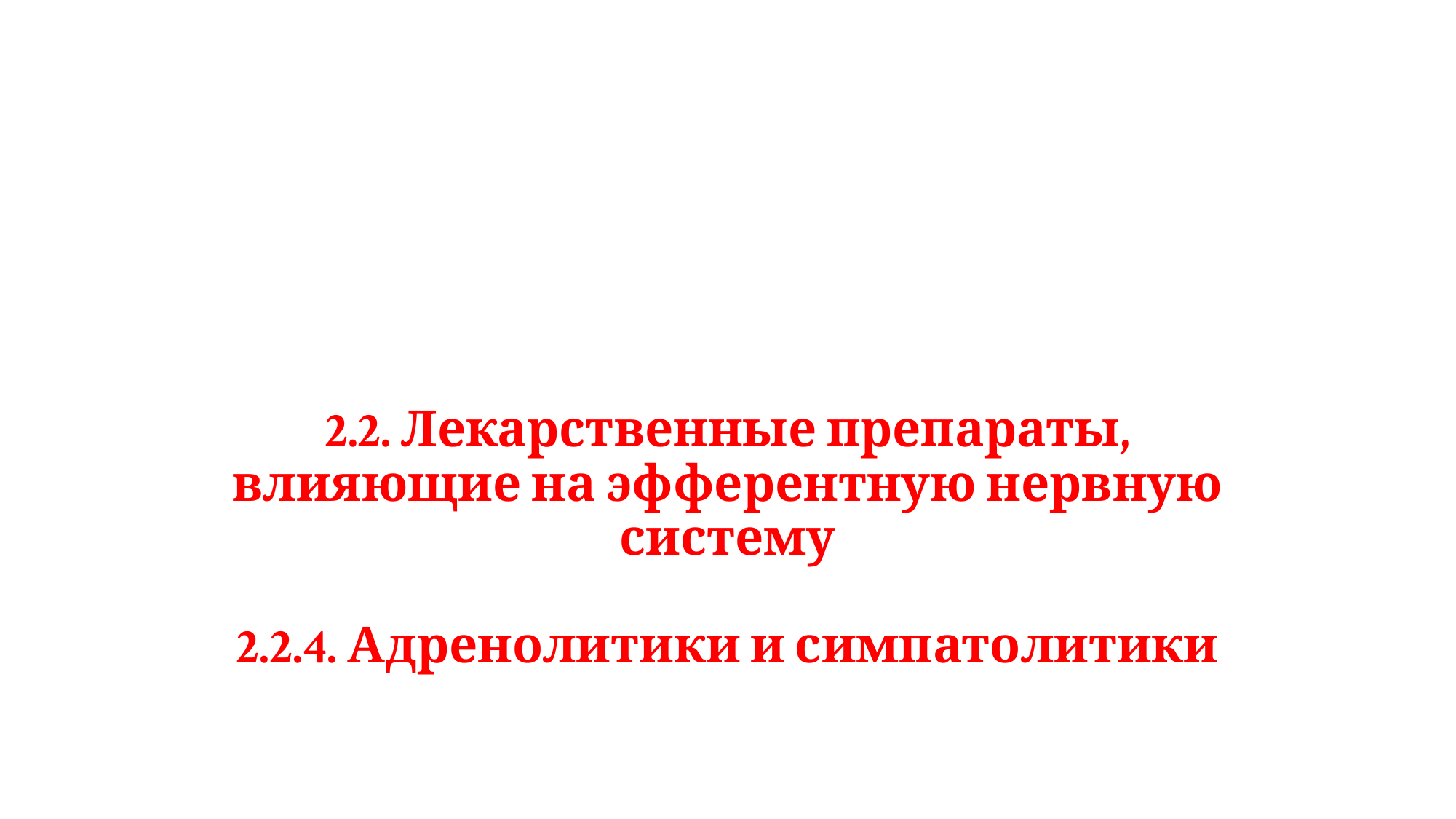

# 2.2. Лекарственные препараты, влияющие на эфферентную нервную систему 2.2.4. Адренолитики и симпатолитики